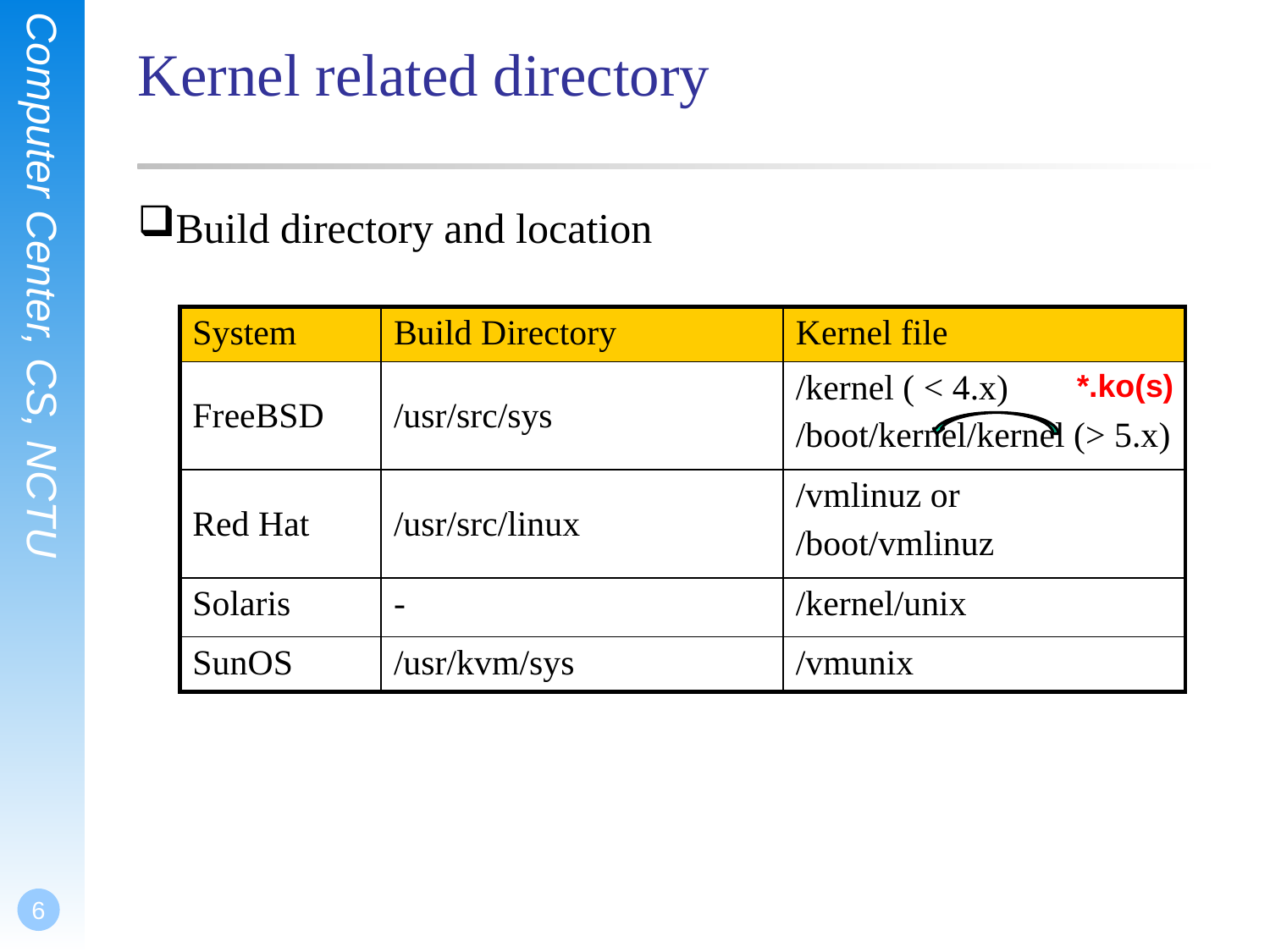

# Kernel related directory
Build directory and location
| System | Build Directory | Kernel file |
| --- | --- | --- |
| FreeBSD | /usr/src/sys | /kernel ( < 4.x) /boot/kernel/kernel (> 5.x) |
| Red Hat | /usr/src/linux | /vmlinuz or /boot/vmlinuz |
| Solaris | - | /kernel/unix |
| SunOS | /usr/kvm/sys | /vmunix |

*.ko(s)